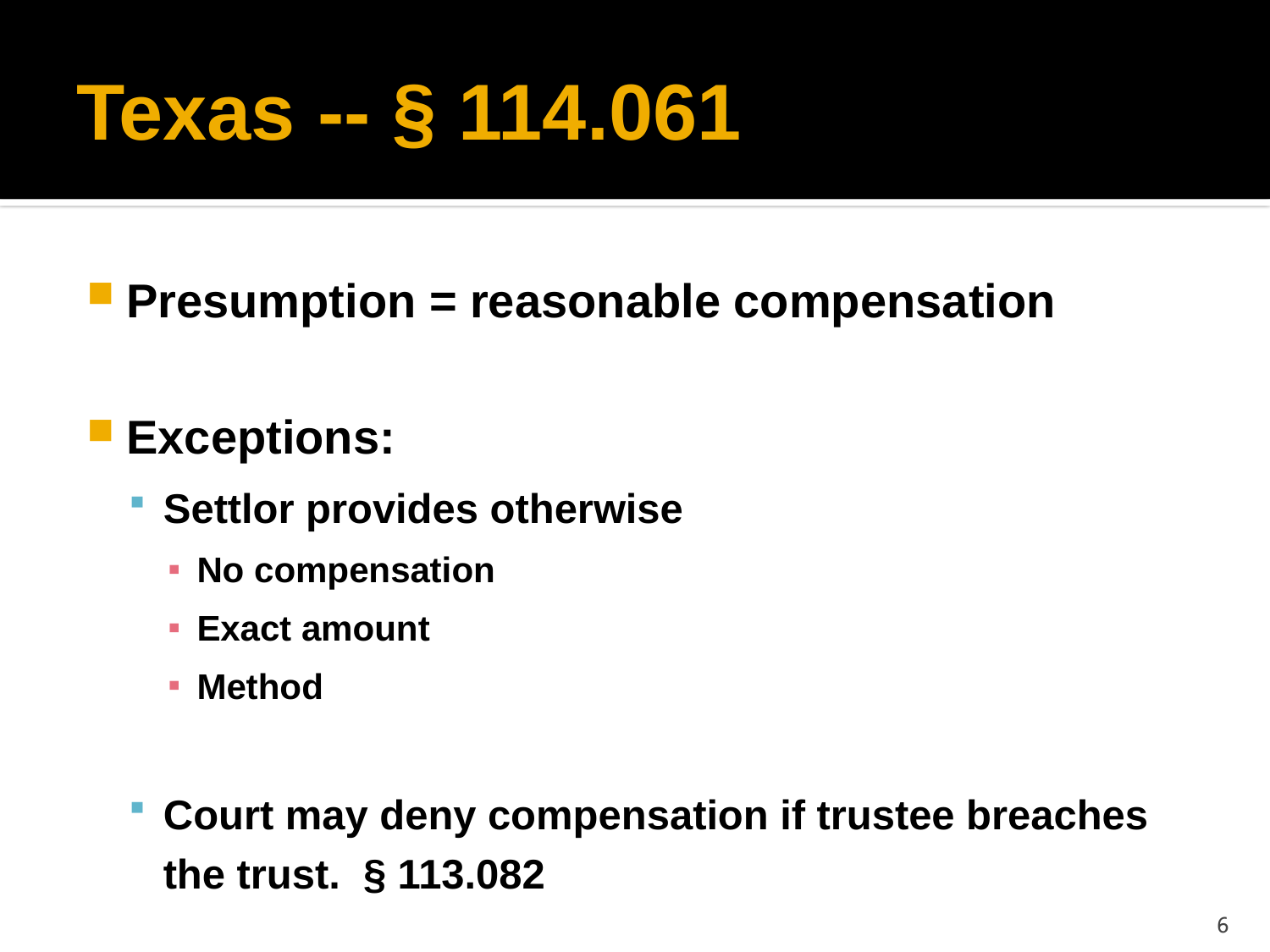

# Texas -- § 114.061
Presumption = reasonable compensation

Exceptions:
Settlor provides otherwise
No compensation
Exact amount
Method

Court may deny compensation if trustee breaches the trust.  § 113.082
6